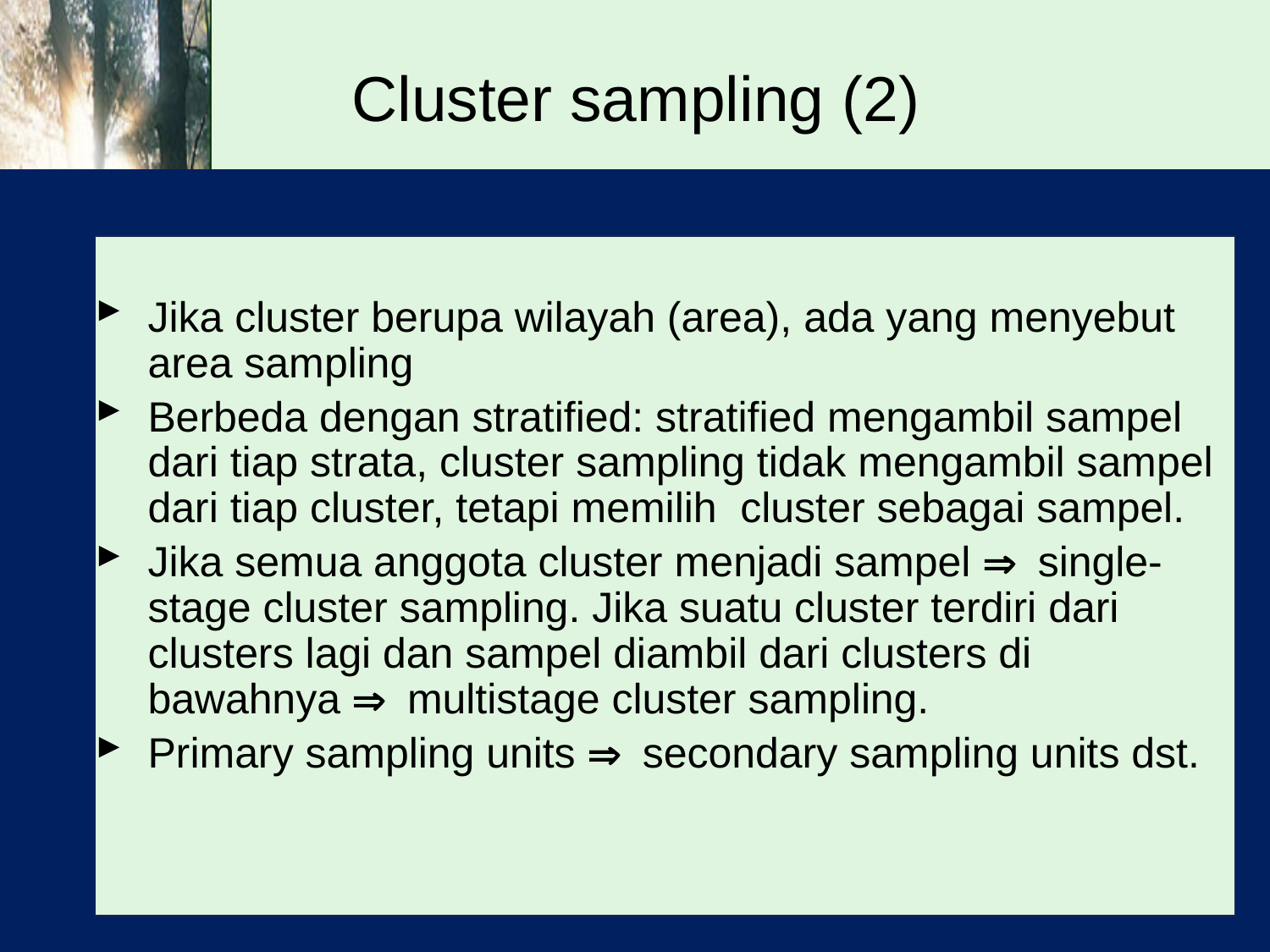

# Cluster sampling (2)

Jika cluster berupa wilayah (area), ada yang menyebut area sampling
Berbeda dengan stratified: stratified mengambil sampel dari tiap strata, cluster sampling tidak mengambil sampel dari tiap cluster, tetapi memilih  cluster sebagai sampel.
Jika semua anggota cluster menjadi sampel ⇒ single-stage cluster sampling. Jika suatu cluster terdiri dari clusters lagi dan sampel diambil dari clusters di bawahnya ⇒ multistage cluster sampling.
Primary sampling units ⇒ secondary sampling units dst.